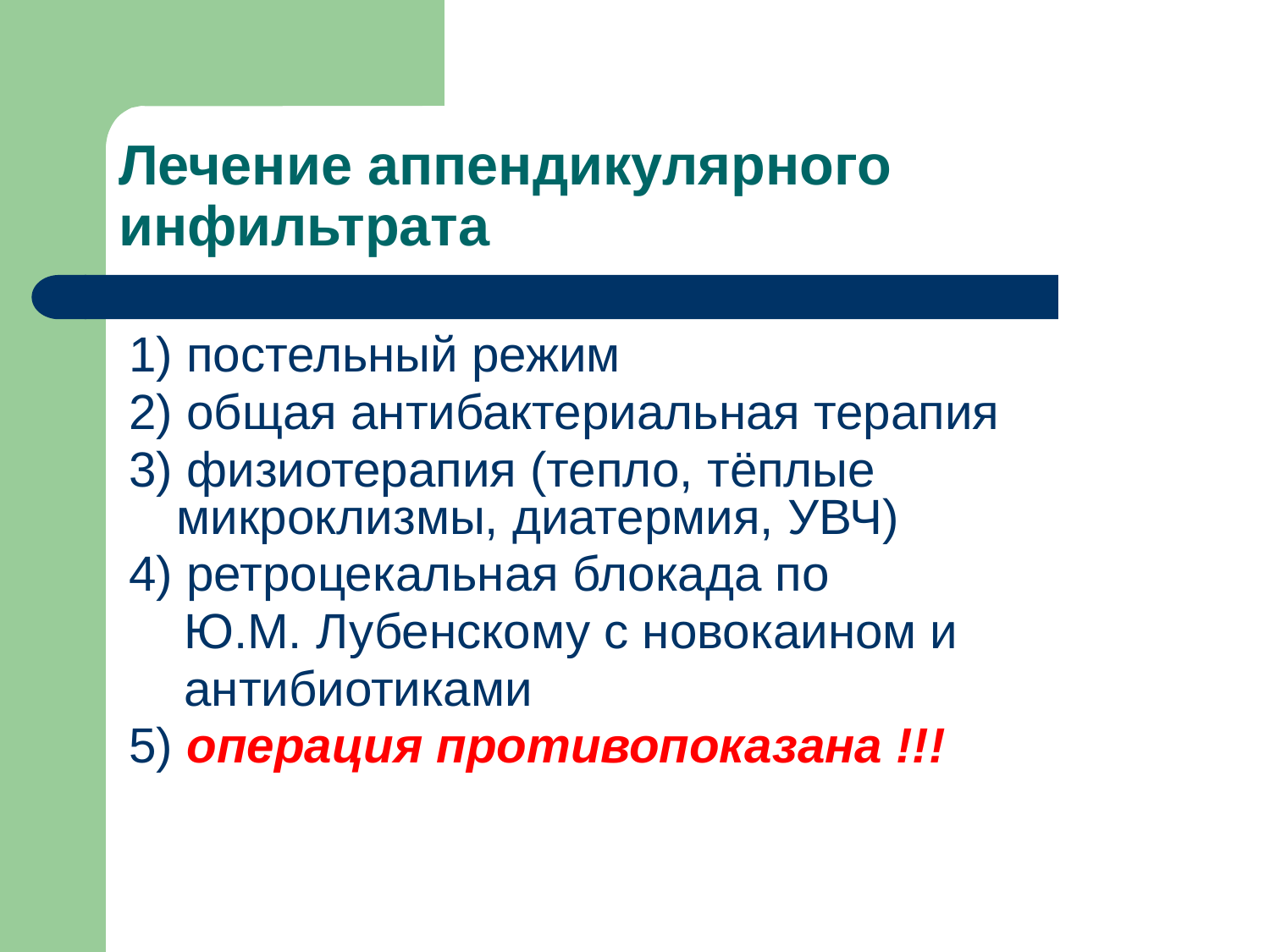

# Лечение аппендикулярного инфильтрата
1) постельный режим
2) общая антибактериальная терапия
3) физиотерапия (тепло, тёплые микроклизмы, диатермия, УВЧ)
4) ретроцекальная блокада по
    Ю.М. Лубенскому с новокаином и
    антибиотиками
5) операция противопоказана !!!